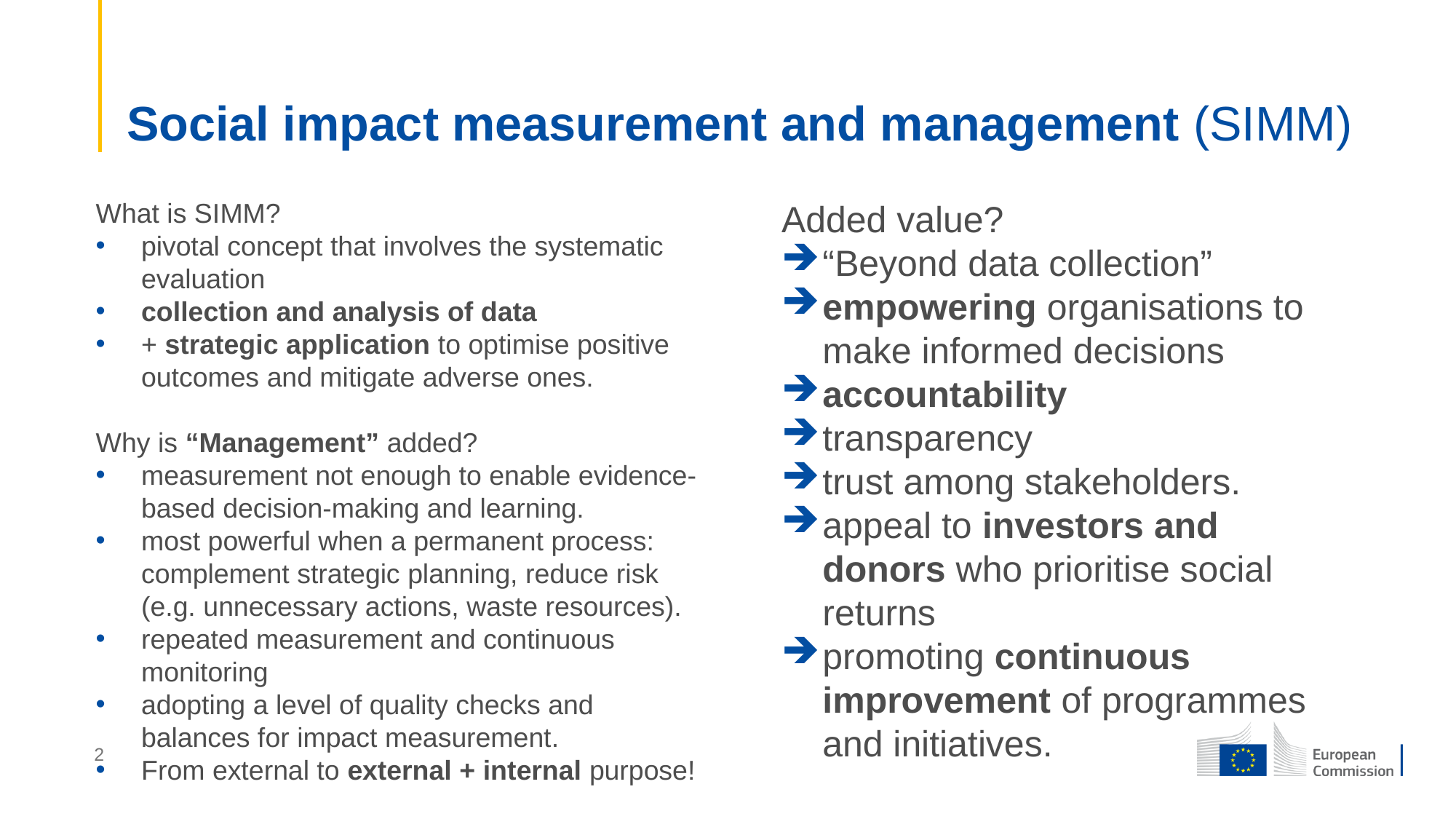

# Social impact measurement and management (SIMM)
What is SIMM?
pivotal concept that involves the systematic evaluation
collection and analysis of data
+ strategic application to optimise positive outcomes and mitigate adverse ones.

Why is “Management” added?
measurement not enough to enable evidence-based decision-making and learning.
most powerful when a permanent process: complement strategic planning, reduce risk (e.g. unnecessary actions, waste resources).
repeated measurement and continuous monitoring
adopting a level of quality checks and balances for impact measurement.
From external to external + internal purpose!

Added value?
“Beyond data collection”
empowering organisations to make informed decisions
accountability
transparency
trust among stakeholders.
appeal to investors and donors who prioritise social returns
promoting continuous improvement of programmes and initiatives.

2